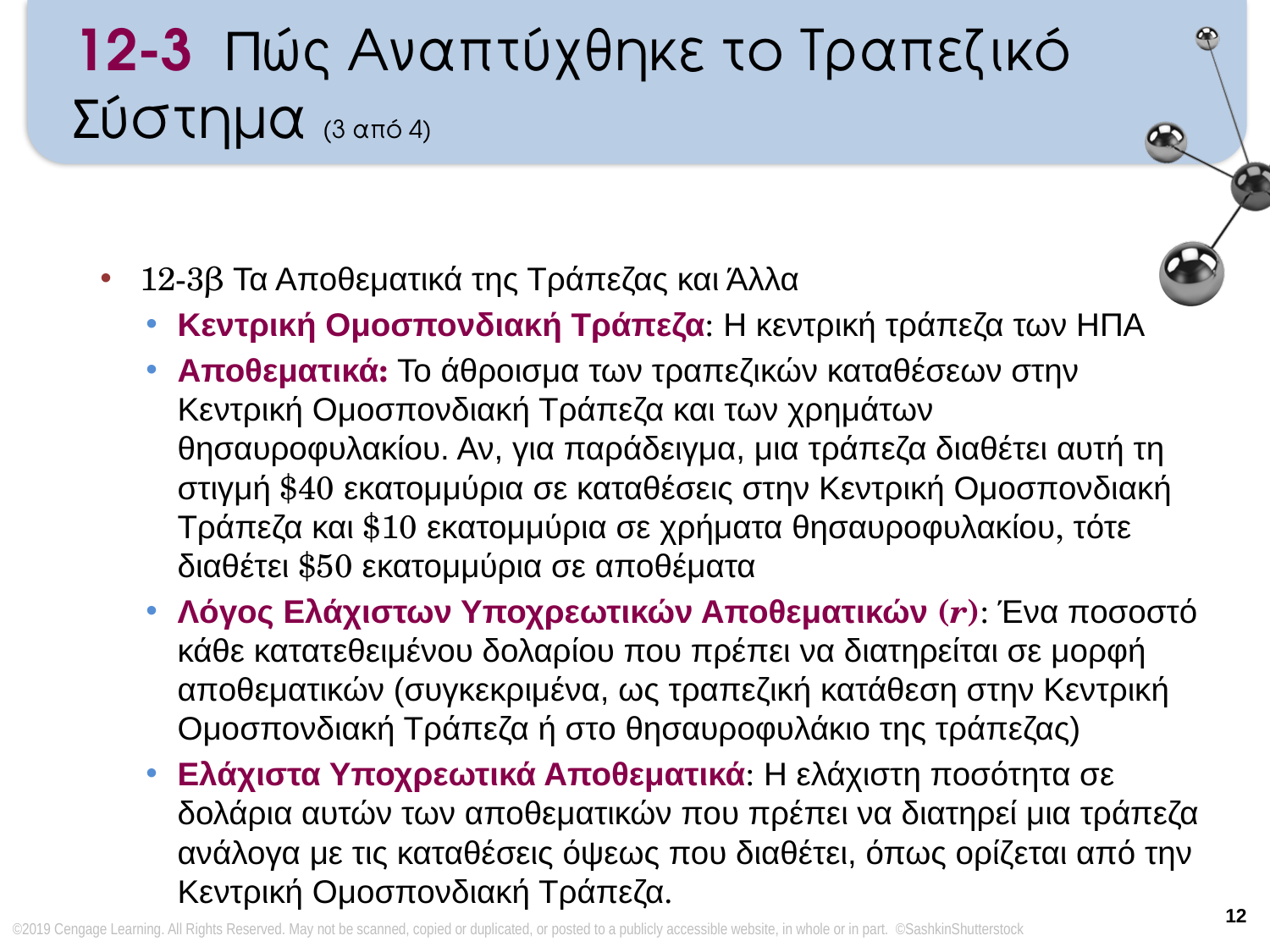

# 12-3  Πώς Αναπτύχθηκε το Τραπεζικό Σύστημα (3 από 4)
12-3β Τα Αποθεματικά της Τράπεζας και Άλλα
Κεντρική Ομοσπονδιακή Τράπεζα: Η κεντρική τράπεζα των ΗΠΑ
Αποθεματικά: Το άθροισμα των τραπεζικών καταθέσεων στην Κεντρική Ομοσπονδιακή Τράπεζα και των χρημάτων θησαυροφυλακίου. Αν, για παράδειγμα, μια τράπεζα διαθέτει αυτή τη στιγμή $40 εκατομμύρια σε καταθέσεις στην Κεντρική Ομοσπονδιακή Τράπεζα και $10 εκατομμύρια σε χρήματα θησαυροφυλακίου, τότε διαθέτει $50 εκατομμύρια σε αποθέματα
Λόγος Ελάχιστων Υποχρεωτικών Αποθεματικών (r): Ένα ποσοστό κάθε κατατεθειμένου δολαρίου που πρέπει να διατηρείται σε μορφή αποθεματικών (συγκεκριμένα, ως τραπεζική κατάθεση στην Κεντρική Ομοσπονδιακή Τράπεζα ή στο θησαυροφυλάκιο της τράπεζας)
Ελάχιστα Υποχρεωτικά Αποθεματικά: Η ελάχιστη ποσότητα σε δολάρια αυτών των αποθεματικών που πρέπει να διατηρεί μια τράπεζα ανάλογα με τις καταθέσεις όψεως που διαθέτει, όπως ορίζεται από την Κεντρική Ομοσπονδιακή Τράπεζα.

12